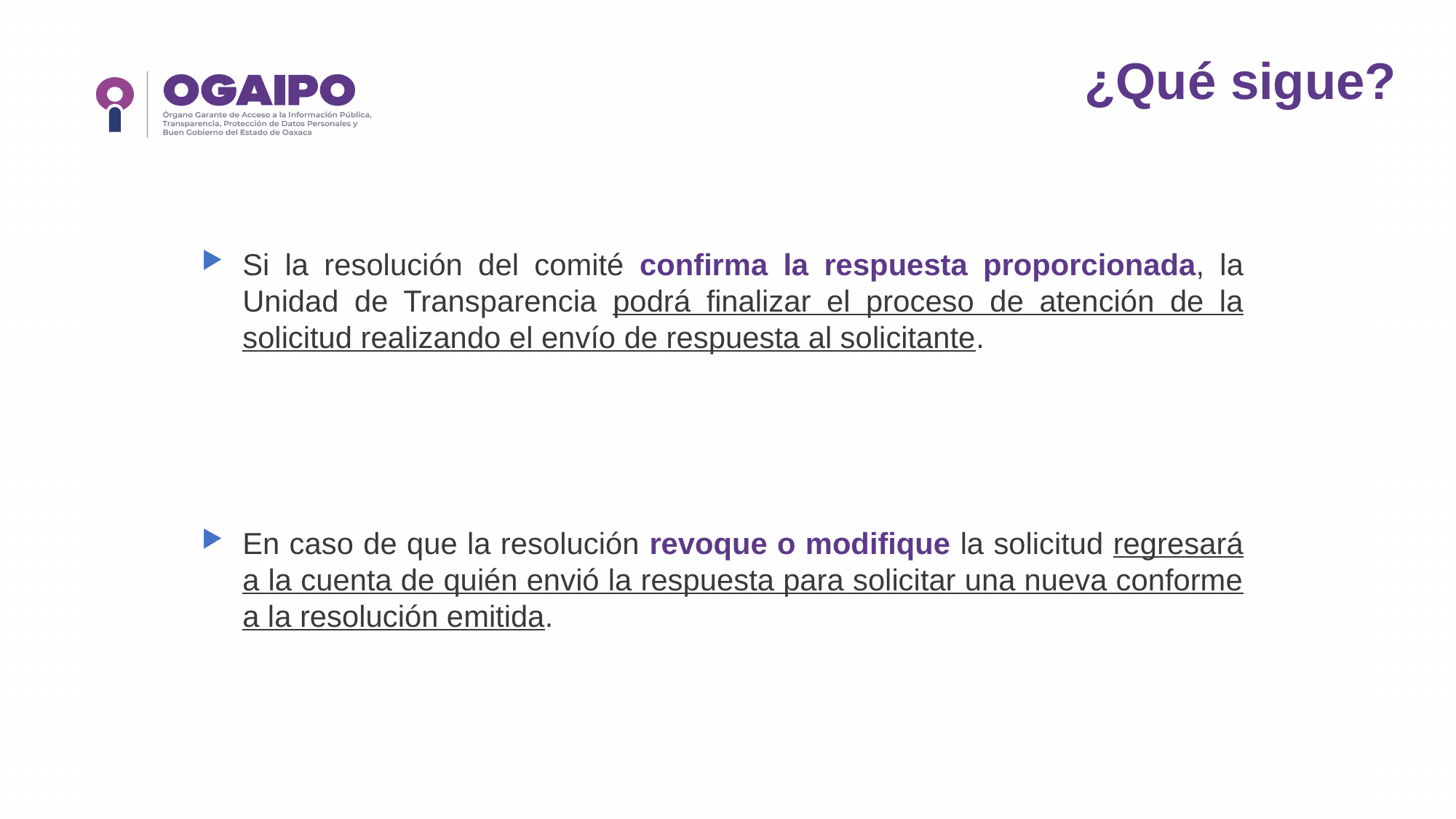

¿Qué sigue?

Si la resolución del comité confirma la respuesta proporcionada, la Unidad de Transparencia podrá finalizar el proceso de atención de la solicitud realizando el envío de respuesta al solicitante.

En caso de que la resolución revoque o modifique la solicitud regresará a la cuenta de quién envió la respuesta para solicitar una nueva conforme a la resolución emitida.